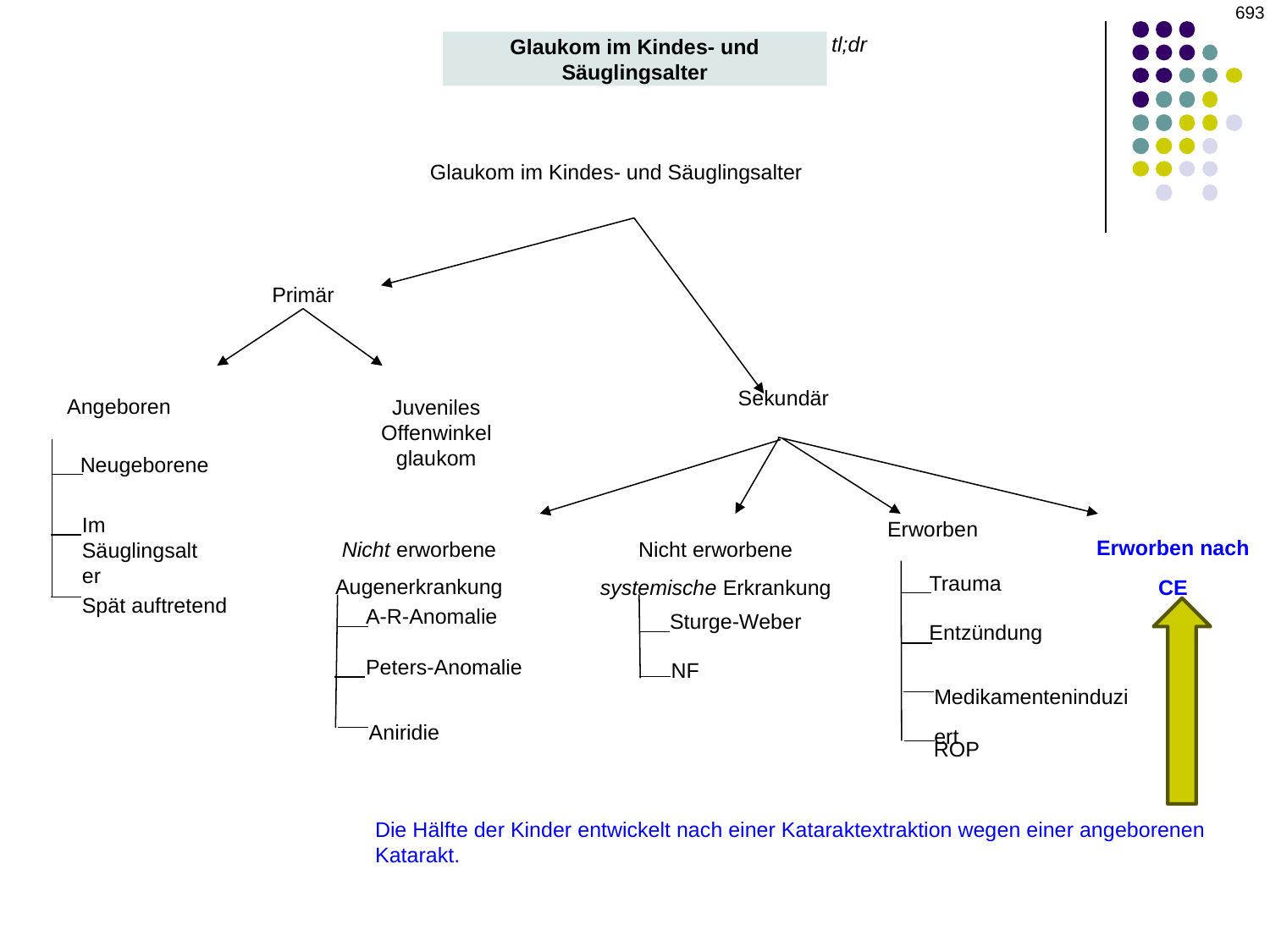

693
tl;dr
Glaukom im Kindes- und Säuglingsalter
Glaukom im Kindes- und Säuglingsalter
Primär
Sekundär
Angeboren
Juveniles Offenwinkelglaukom
Neugeborene
Im Säuglingsalter
Erworben
Erworben nach CE
Nicht erworbene Augenerkrankung
Nicht erworbene systemische Erkrankung
Trauma
Spät auftretend

A-R-Anomalie
Sturge-Weber
Entzündung
Peters-Anomalie
NF
Medikamenteninduziert
Aniridie
ROP
Die Hälfte der Kinder entwickelt nach einer Kataraktextraktion wegen einer angeborenen Katarakt.